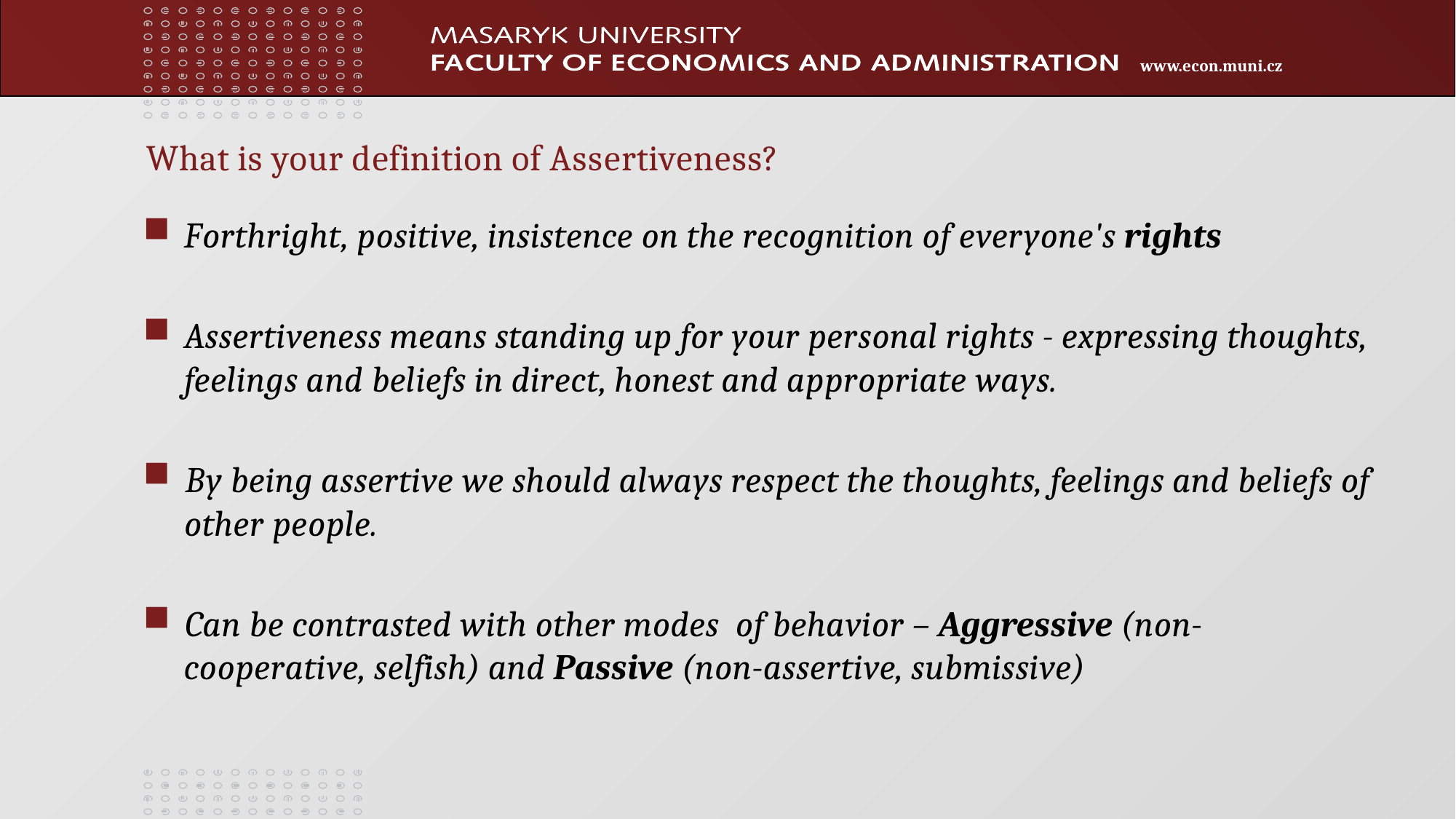

# What is your definition of Assertiveness?
Forthright, positive, insistence on the recognition of everyone's rights

Assertiveness means standing up for your personal rights - expressing thoughts, feelings and beliefs in direct, honest and appropriate ways.

By being assertive we should always respect the thoughts, feelings and beliefs of other people.

Can be contrasted with other modes  of behavior – Aggressive (non-cooperative, selfish) and Passive (non-assertive, submissive)